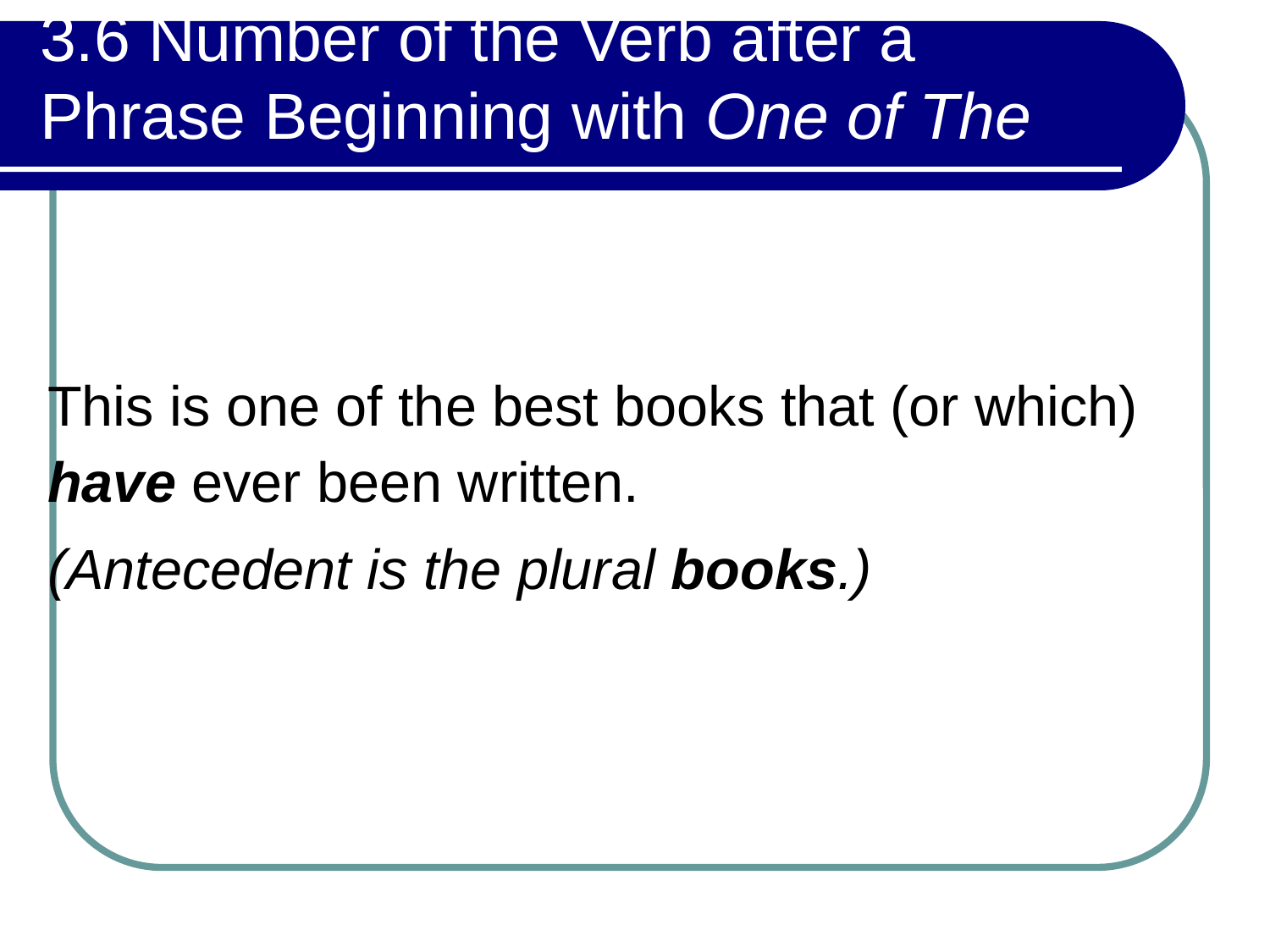

# 3.6 Number of the Verb after a Phrase Beginning with One of The
| This is one of the best books that (or which) have ever been written. (Antecedent is the plural books.) |
| --- |